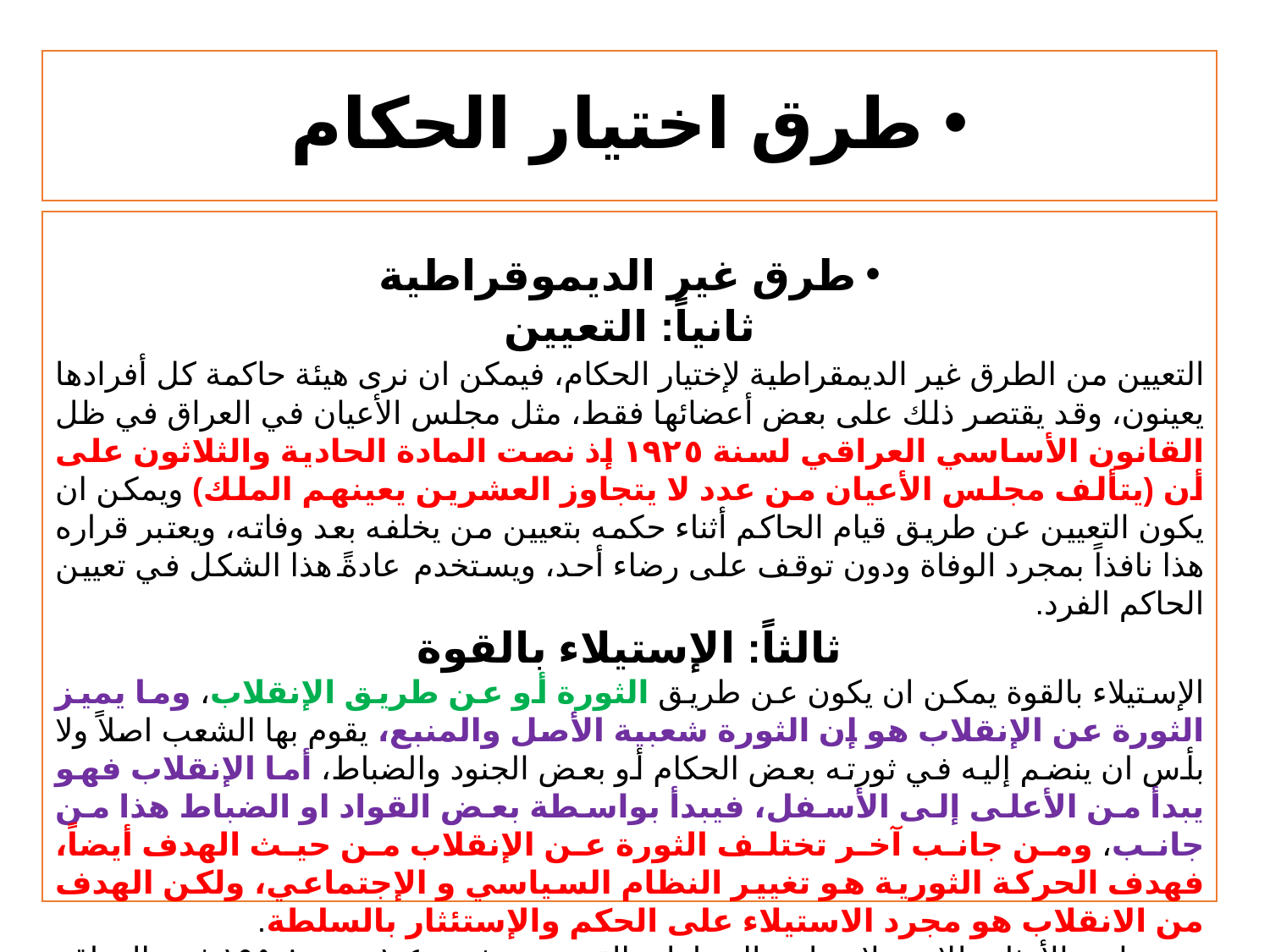

# طرق اختيار الحكام
طرق غير الديموقراطية
	ثانياً: التعيين
	التعيين من الطرق غير الديمقراطية لإختيار الحكام، فيمكن ان نرى هيئة حاكمة كل أفرادها يعينون، وقد يقتصر ذلك على بعض أعضائها فقط، مثل مجلس الأعيان في العراق في ظل القانون الأساسي العراقي لسنة ۱۹۲٥ إذ نصت المادة الحادية والثلاثون على أن (يتألف مجلس الأعيان من عدد لا يتجاوز العشرين يعينهم الملك) ويمكن ان يكون التعيين عن طريق قيام الحاكم أثناء حكمه بتعيين من يخلفه بعد وفاته، ويعتبر قراره هذا نافذاً بمجرد الوفاة ودون توقف على رضاء أحد، ويستخدم عادةً هذا الشكل في تعيين الحاكم الفرد.
ثالثاً: الإستيلاء بالقوة
	الإستيلاء بالقوة يمكن ان يكون عن طريق الثورة أو عن طريق الإنقلاب، وما يميز الثورة عن الإنقلاب هو إن الثورة شعبية الأصل والمنبع، يقوم بها الشعب اصلاً ولا بأس ان ينضم إليه في ثورته بعض الحكام أو بعض الجنود والضباط، أما الإنقلاب فهو يبدأ من الأعلى إلى الأسفل، فيبدأ بواسطة بعض القواد او الضباط هذا من جانب، ومن جانب آخر تختلف الثورة عن الإنقلاب من حيث الهدف أيضاً، فهدف الحركة الثورية هو تغيير النظام السياسي و الإجتماعي، ولكن الهدف من الانقلاب هو مجرد الاستيلاء على الحكم والإستئثار بالسلطة.
ومن ابرز الأمثلة للإستيلاء على السلطة بالقوة هي ثورة ١٤ تموز ١٩٥٨ في العراق، والإنقلابات العسكرية لسنوات ١٩٦٣ و ١٩٦٤ و ١٩٦٨.